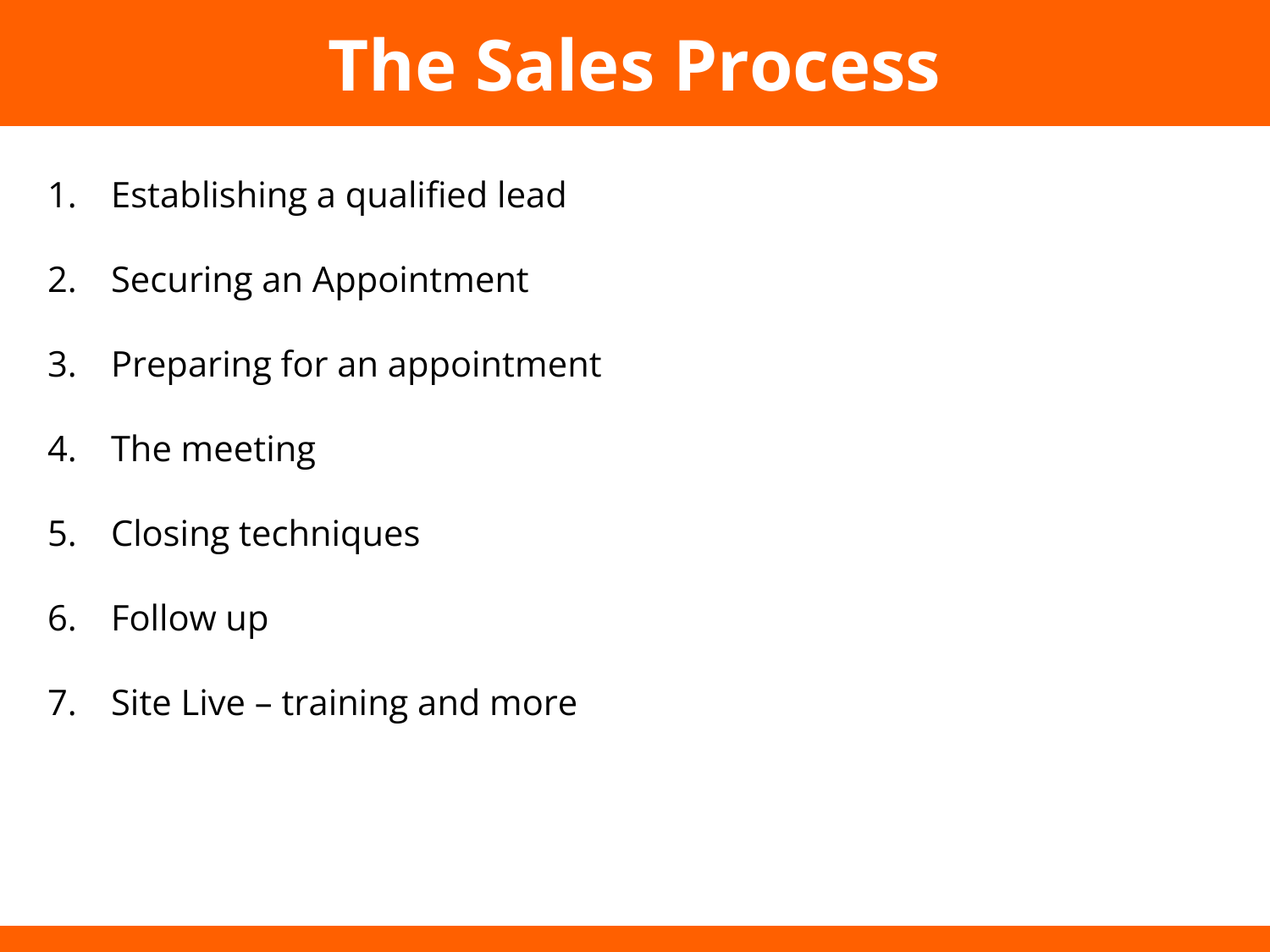

The Sales Process

Establishing a qualified lead

Securing an Appointment

Preparing for an appointment

The meeting

Closing techniques

Follow up

Site Live – training and more